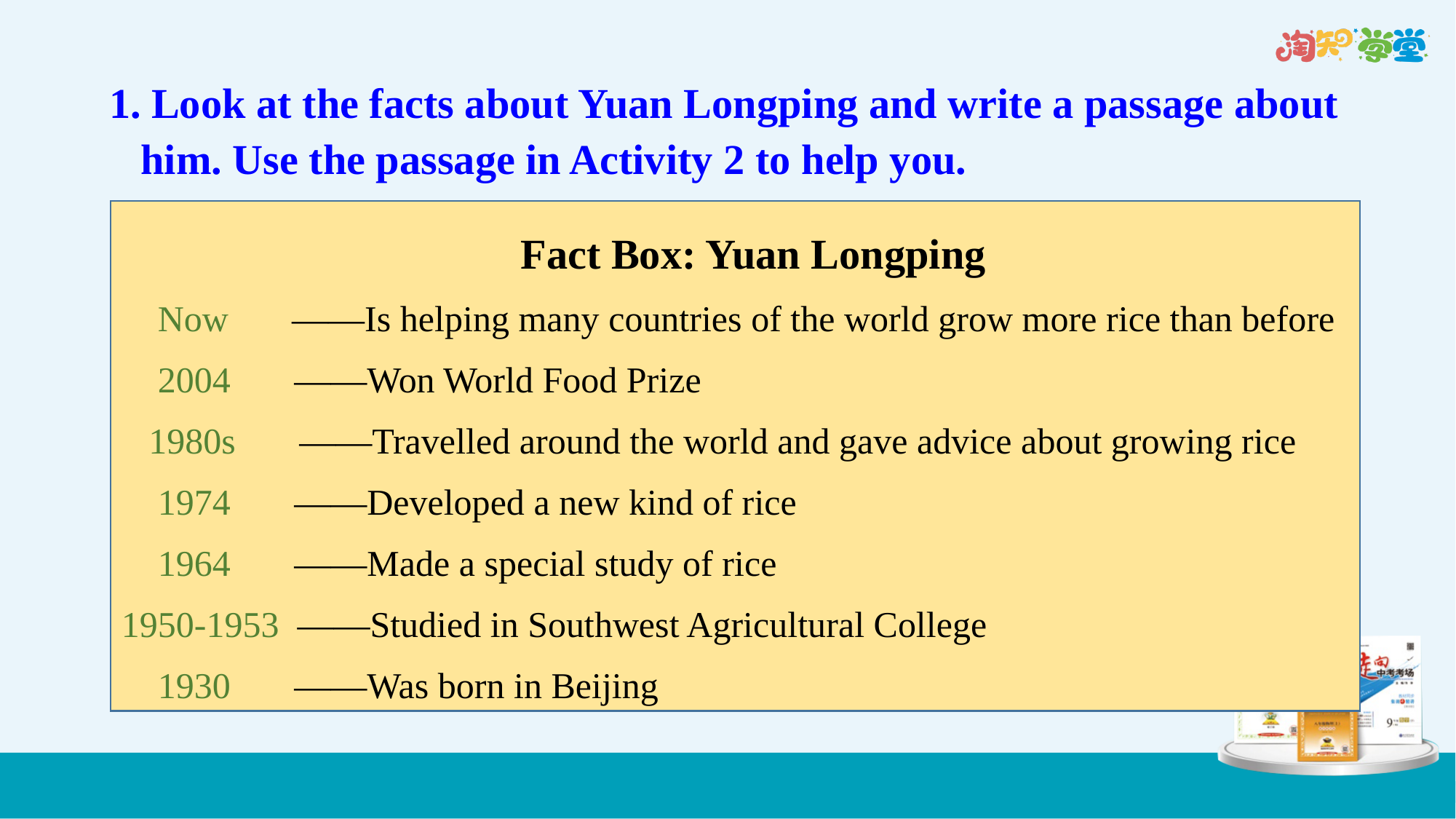

1. Look at the facts about Yuan Longping and write a passage about
   him. Use the passage in Activity 2 to help you.
    Fact Box: Yuan Longping
    Now       ——Is helping many countries of the world grow more rice than before
    2004       ——Won World Food Prize
   1980s       ——Travelled around the world and gave advice about growing rice
    1974       ——Developed a new kind of rice
    1964       ——Made a special study of rice
1950-1953  ——Studied in Southwest Agricultural College
    1930       ——Was born in Beijing